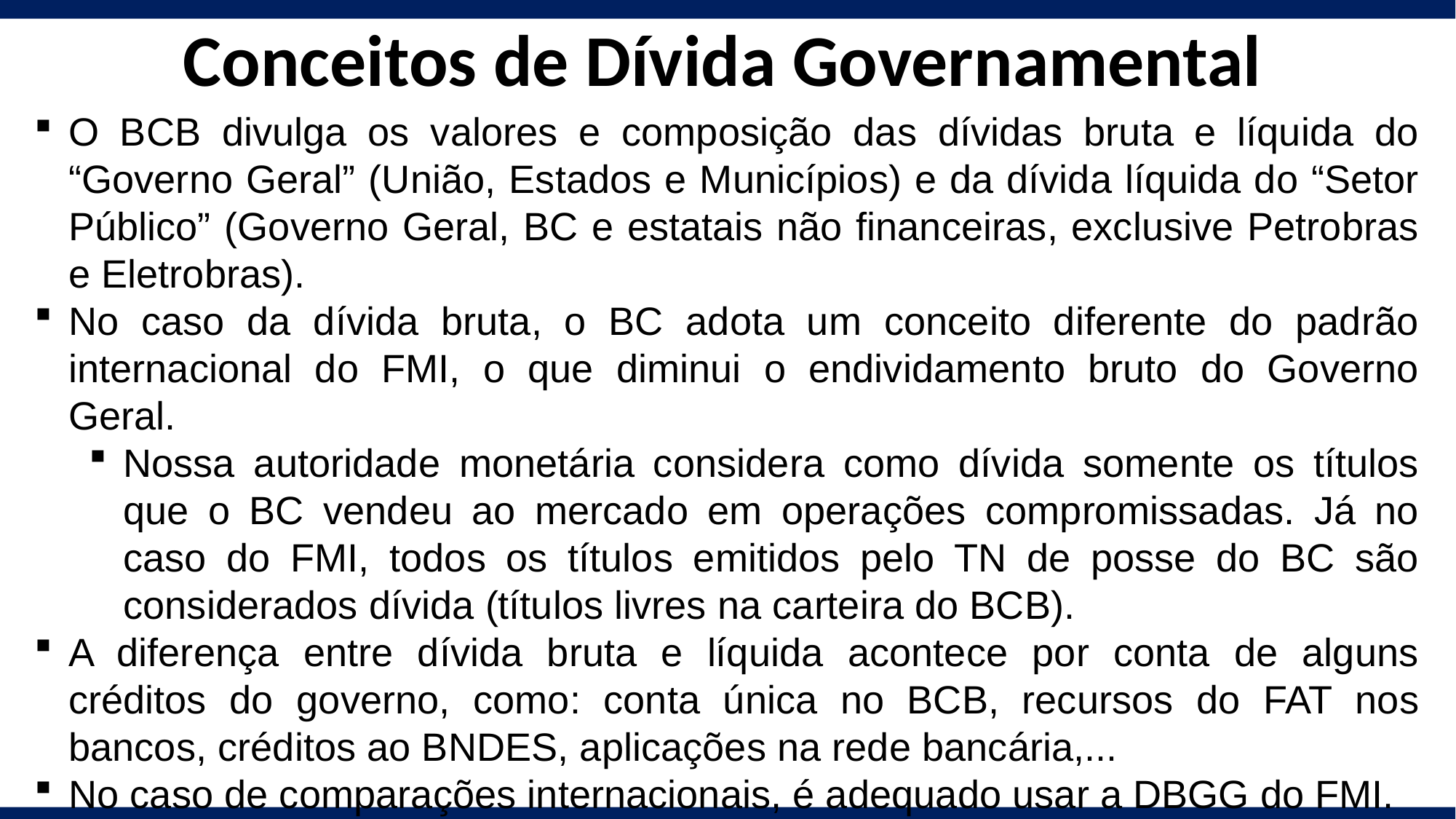

# Conceitos de Dívida Governamental
O BCB divulga os valores e composição das dívidas bruta e líquida do “Governo Geral” (União, Estados e Municípios) e da dívida líquida do “Setor Público” (Governo Geral, BC e estatais não financeiras, exclusive Petrobras e Eletrobras).
No caso da dívida bruta, o BC adota um conceito diferente do padrão internacional do FMI, o que diminui o endividamento bruto do Governo Geral.
Nossa autoridade monetária considera como dívida somente os títulos que o BC vendeu ao mercado em operações compromissadas. Já no caso do FMI, todos os títulos emitidos pelo TN de posse do BC são considerados dívida (títulos livres na carteira do BCB).
A diferença entre dívida bruta e líquida acontece por conta de alguns créditos do governo, como: conta única no BCB, recursos do FAT nos bancos, créditos ao BNDES, aplicações na rede bancária,...
No caso de comparações internacionais, é adequado usar a DBGG do FMI.